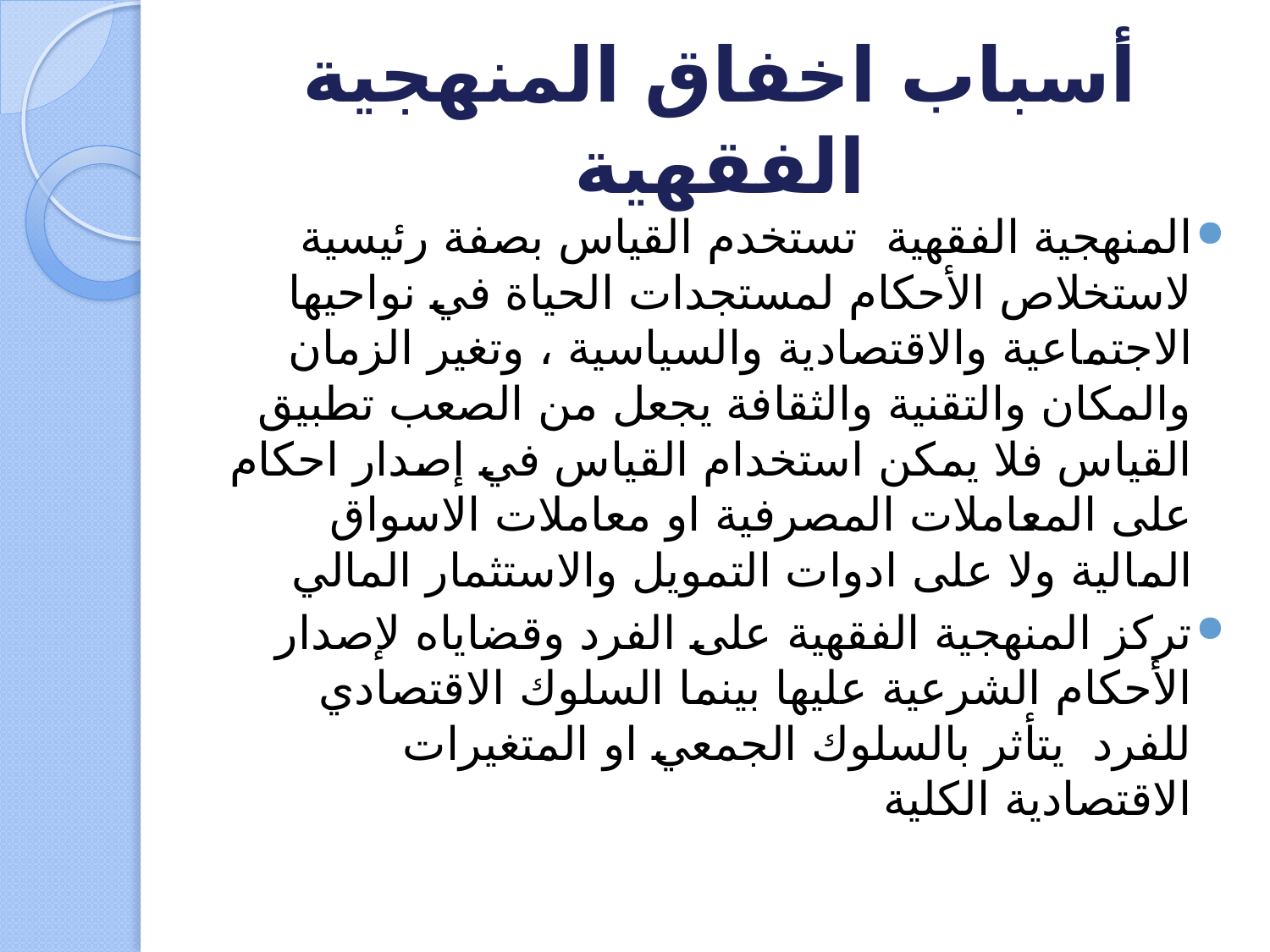

# أسباب اخفاق المنهجية الفقهية
المنهجية الفقهية  تستخدم القياس بصفة رئيسية  لاستخلاص الأحكام لمستجدات الحياة في نواحيها الاجتماعية والاقتصادية والسياسية ، وتغير الزمان والمكان والتقنية والثقافة يجعل من الصعب تطبيق القياس فلا يمكن استخدام القياس في إصدار احكام على المعاملات المصرفية او معاملات الاسواق المالية ولا على ادوات التمويل والاستثمار المالي
تركز المنهجية الفقهية على الفرد وقضاياه لإصدار الأحكام الشرعية عليها بينما السلوك الاقتصادي للفرد  يتأثر بالسلوك الجمعي او المتغيرات الاقتصادية الكلية